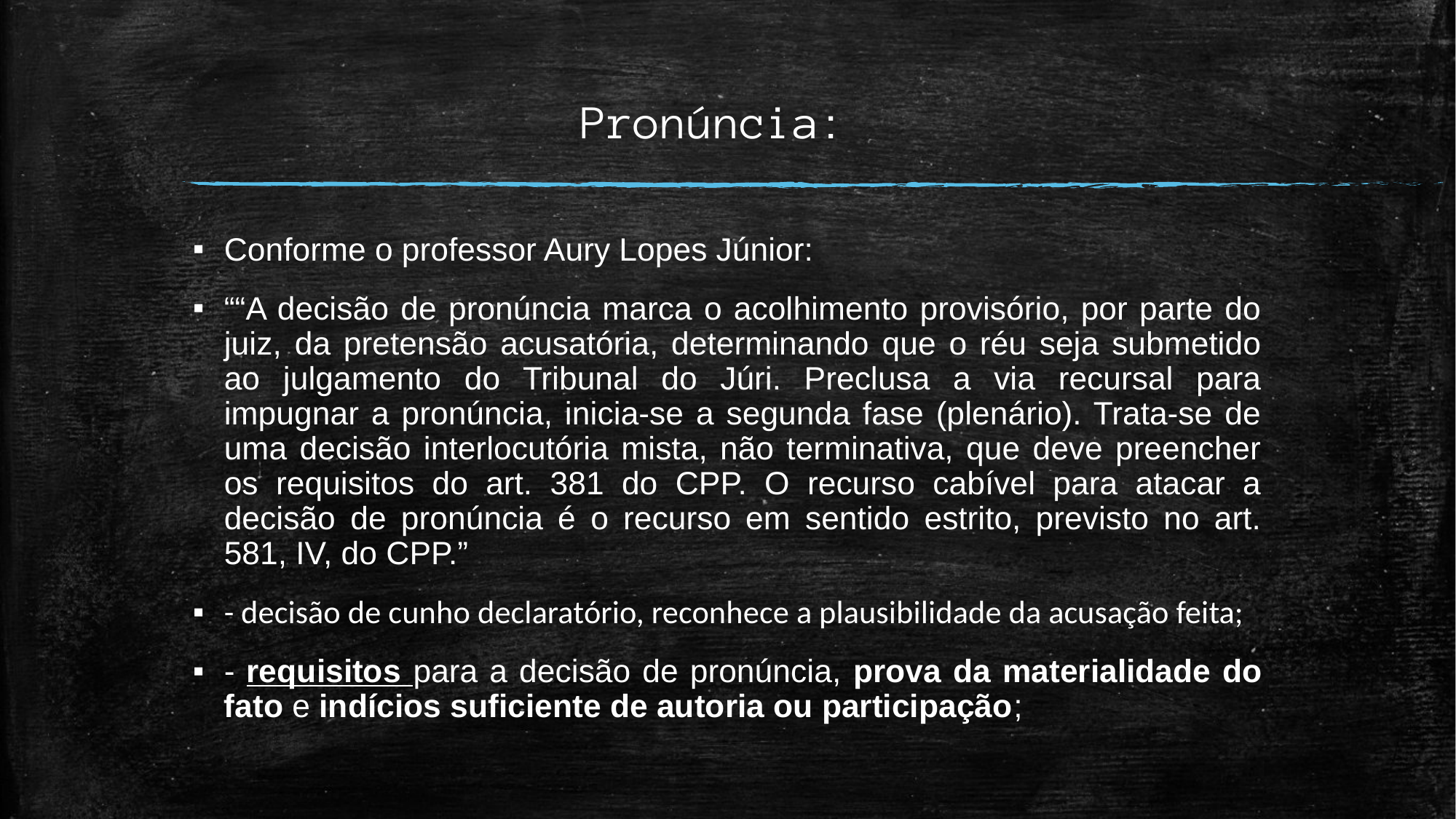

# Pronúncia:
Conforme o professor Aury Lopes Júnior:
““A decisão de pronúncia marca o acolhimento provisório, por parte do juiz, da pretensão acusatória, determinando que o réu seja submetido ao julgamento do Tribunal do Júri. Preclusa a via recursal para impugnar a pronúncia, inicia-se a segunda fase (plenário). Trata-se de uma decisão interlocutória mista, não terminativa, que deve preencher os requisitos do art. 381 do CPP. O recurso cabível para atacar a decisão de pronúncia é o recurso em sentido estrito, previsto no art. 581, IV, do CPP.”
- decisão de cunho declaratório, reconhece a plausibilidade da acusação feita;
- requisitos para a decisão de pronúncia, prova da materialidade do fato e indícios suficiente de autoria ou participação;